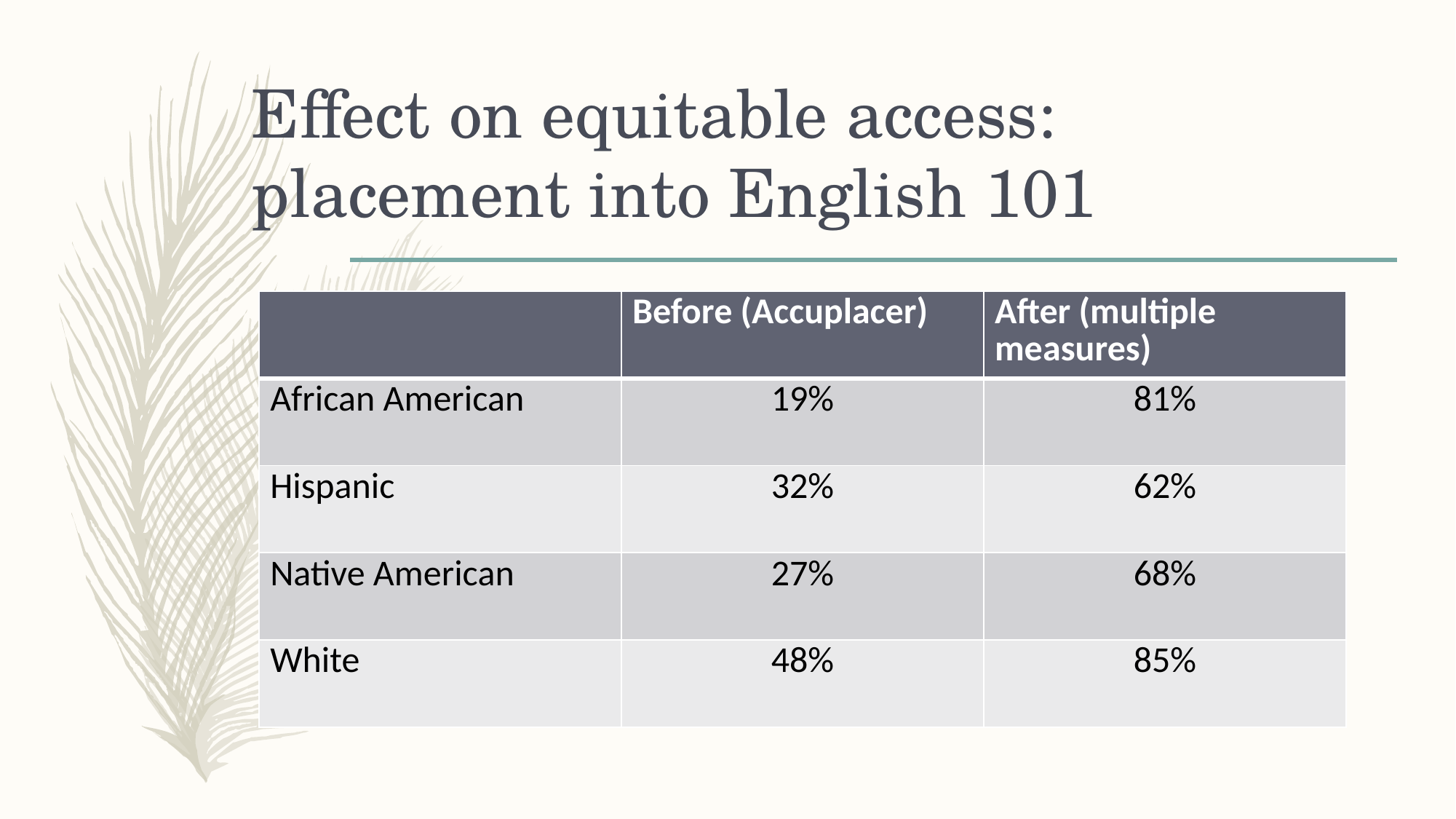

# Effect on equitable access: placement into English 101
|  | Before (Accuplacer) | After (multiple measures) |
| --- | --- | --- |
| African American | 19% | 81% |
| Hispanic | 32% | 62% |
| Native American | 27% | 68% |
| White | 48% | 85% |